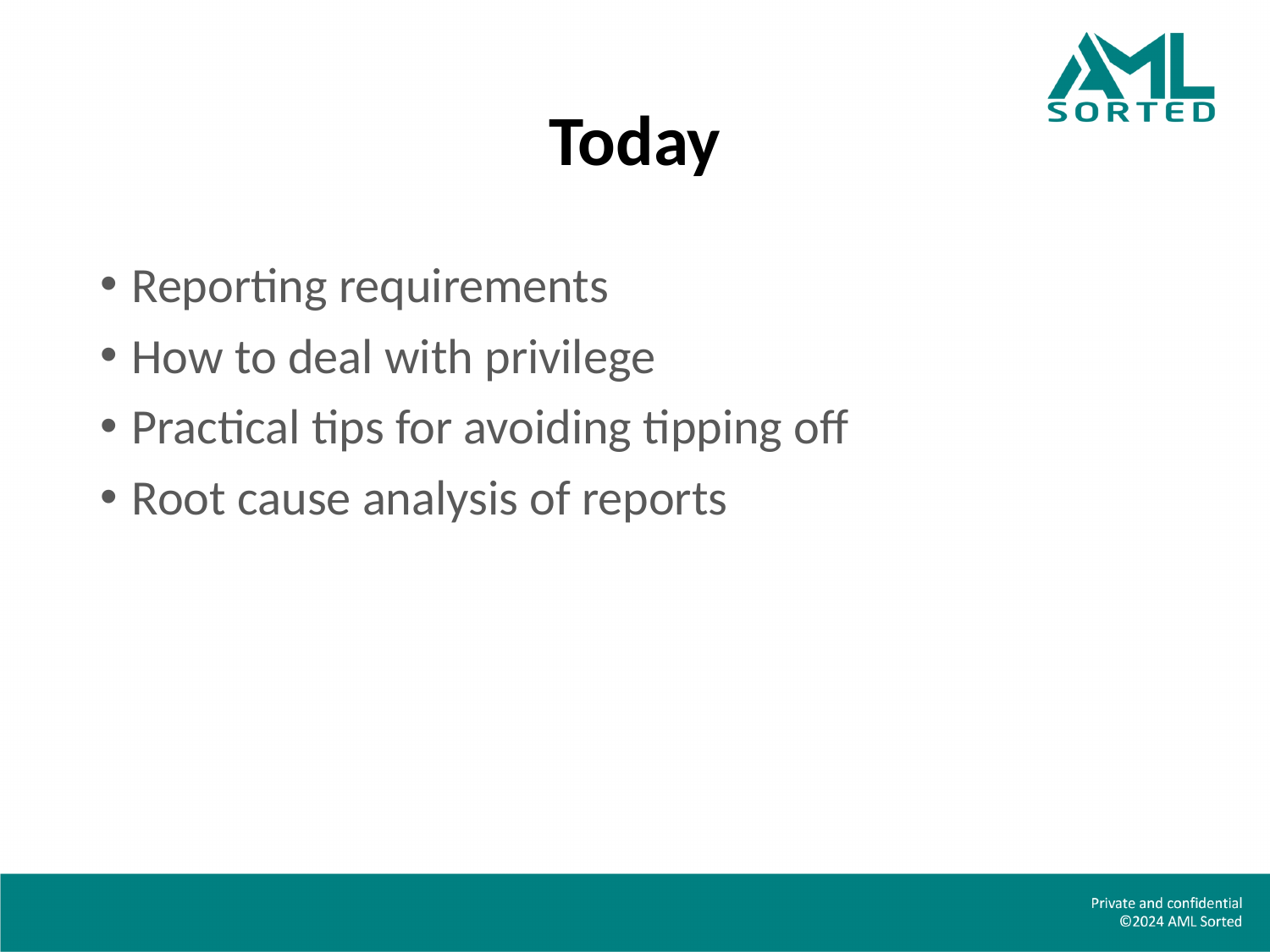

# Today
Reporting requirements
How to deal with privilege
Practical tips for avoiding tipping off
Root cause analysis of reports